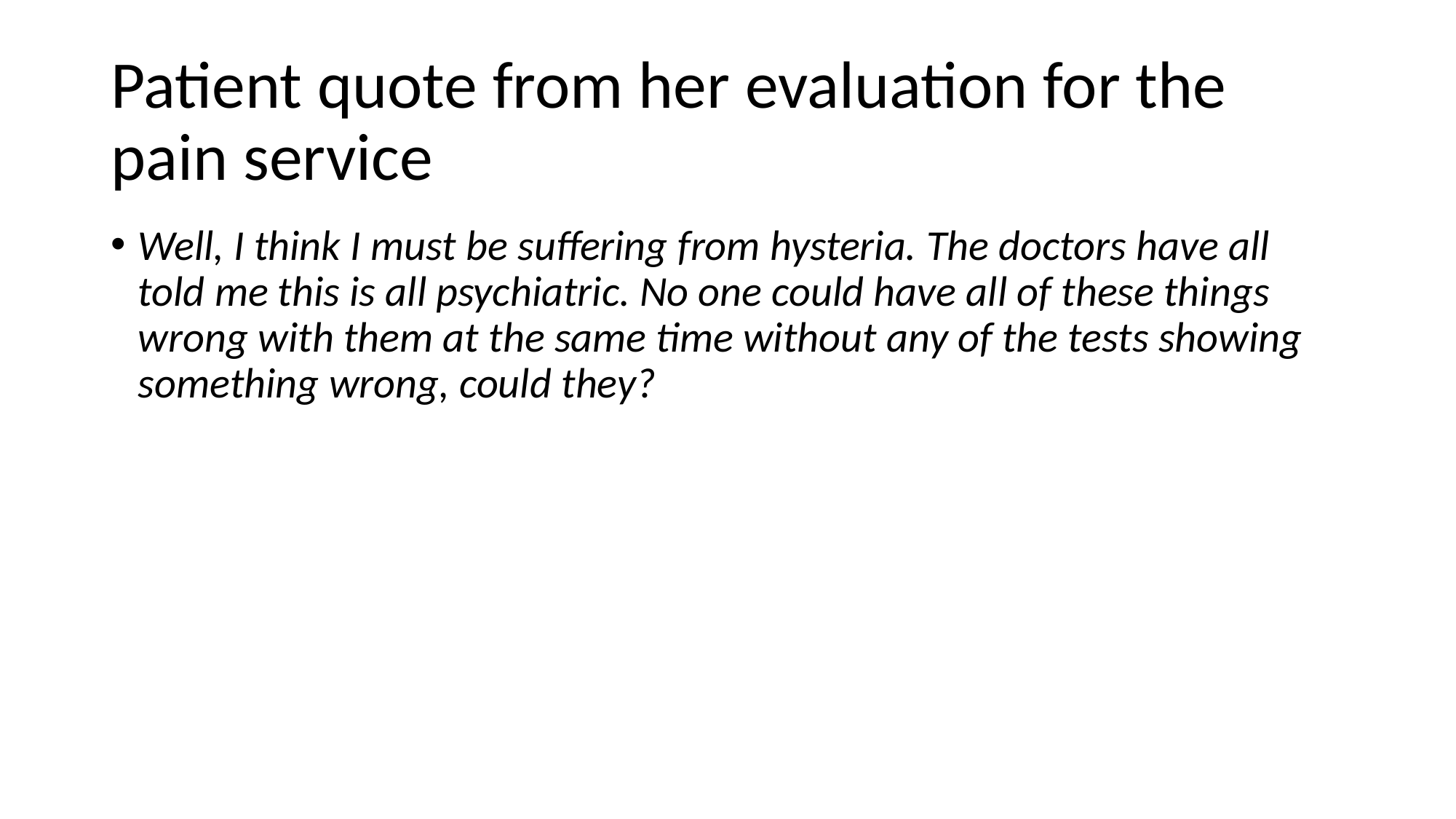

# Patient quote from her evaluation for the pain service
Well, I think I must be suffering from hysteria. The doctors have all told me this is all psychiatric. No one could have all of these things wrong with them at the same time without any of the tests showing something wrong, could they?